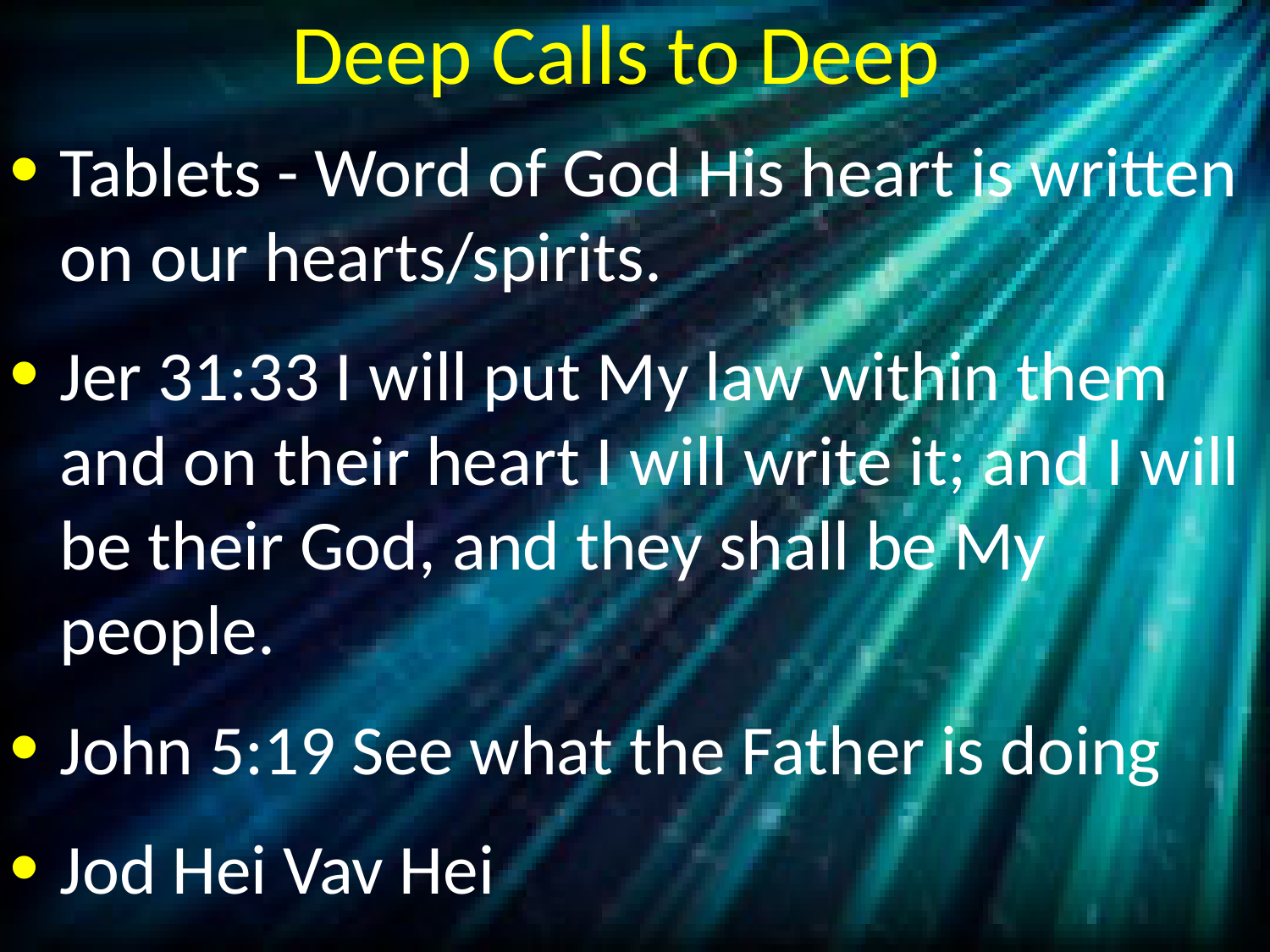

# Deep Calls to Deep
Tablets - Word of God His heart is written on our hearts/spirits.
Jer 31:33 I will put My law within them and on their heart I will write it; and I will be their God, and they shall be My people.
John 5:19 See what the Father is doing
Jod Hei Vav Hei